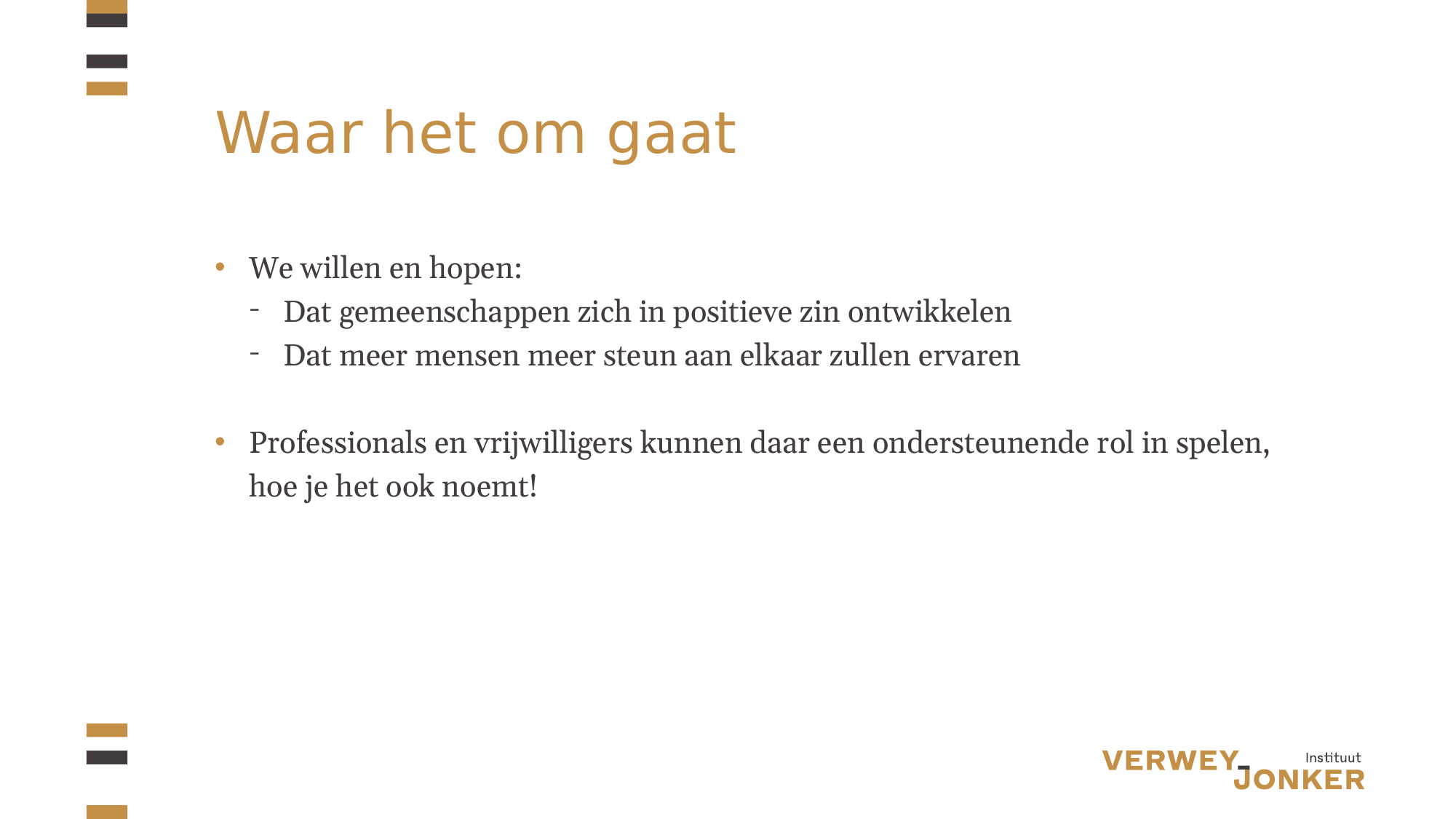

# Waar het om gaat
We willen en hopen:
Dat gemeenschappen zich in positieve zin ontwikkelen
Dat meer mensen meer steun aan elkaar zullen ervaren

Professionals en vrijwilligers kunnen daar een ondersteunende rol in spelen,
hoe je het ook noemt!